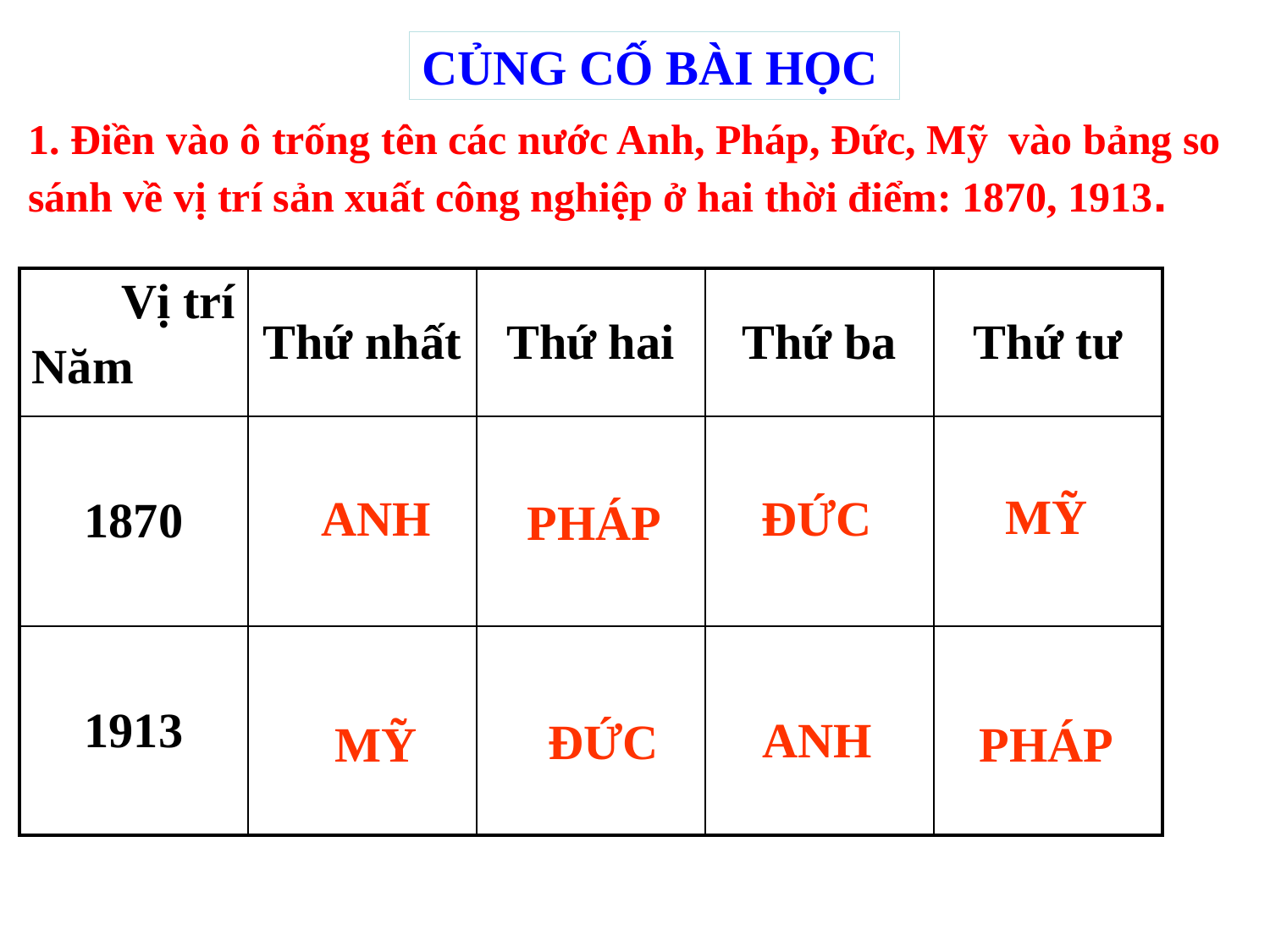

# CỦNG CỐ BÀI HỌC
1. Điền vào ô trống tên các nước Anh, Pháp, Đức, Mỹ  vào bảng so sánh về vị trí sản xuất công nghiệp ở hai thời điểm: 1870, 1913.
| Vị trí Năm | Thứ nhất | Thứ hai | Thứ ba | Thứ tư |
| --- | --- | --- | --- | --- |
| 1870 |  |  |  |  |
| 1913 |  |  |  |  |
MỸ
ĐỨC
ANH
PHÁP

ANH
ĐỨC
PHÁP
MỸ